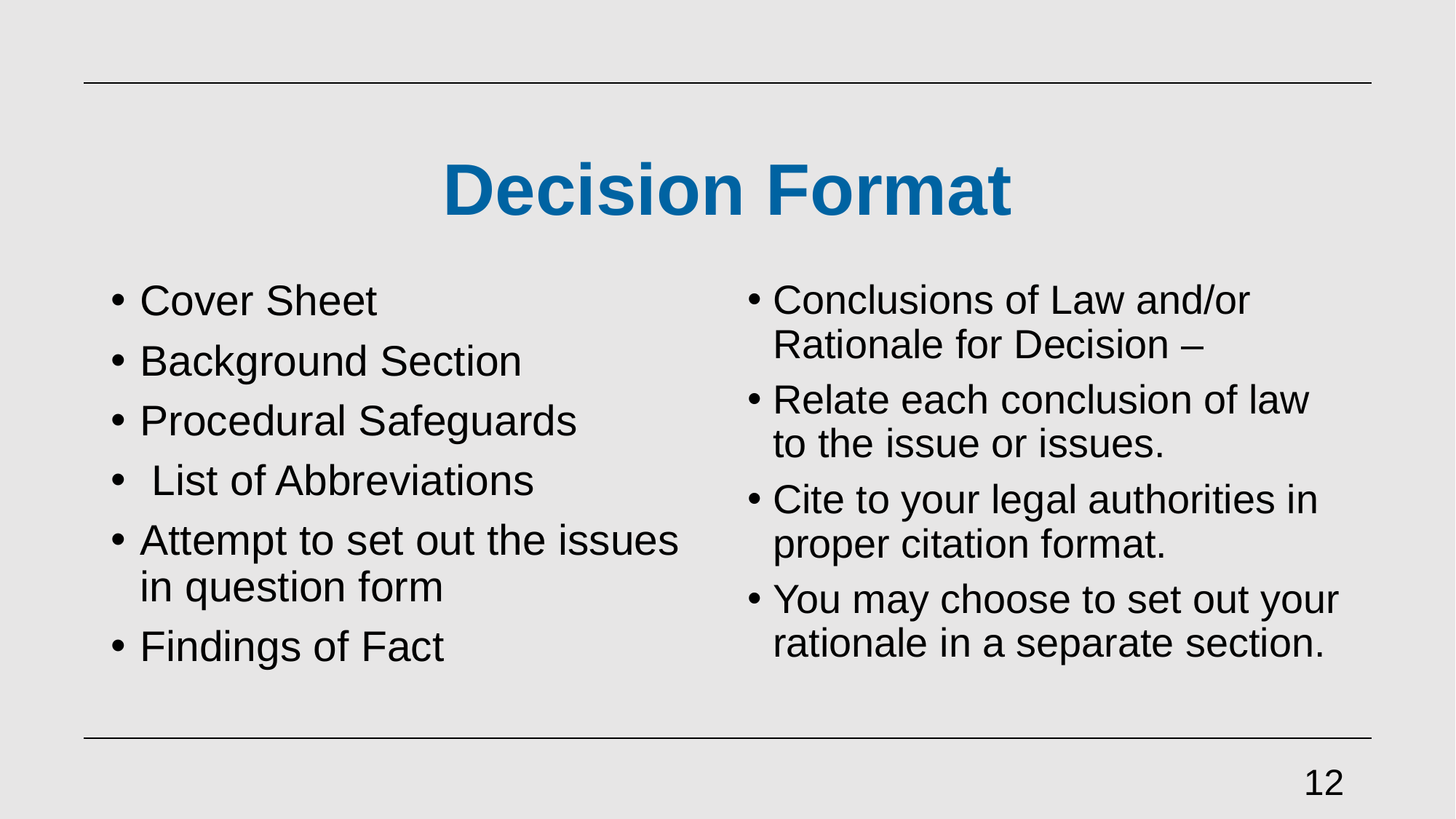

# Decision Format
Cover Sheet
Background Section
Procedural Safeguards
 List of Abbreviations
Attempt to set out the issues in question form
Findings of Fact

Conclusions of Law and/or Rationale for Decision –
Relate each conclusion of law to the issue or issues.
Cite to your legal authorities in proper citation format.
You may choose to set out your rationale in a separate section.

12